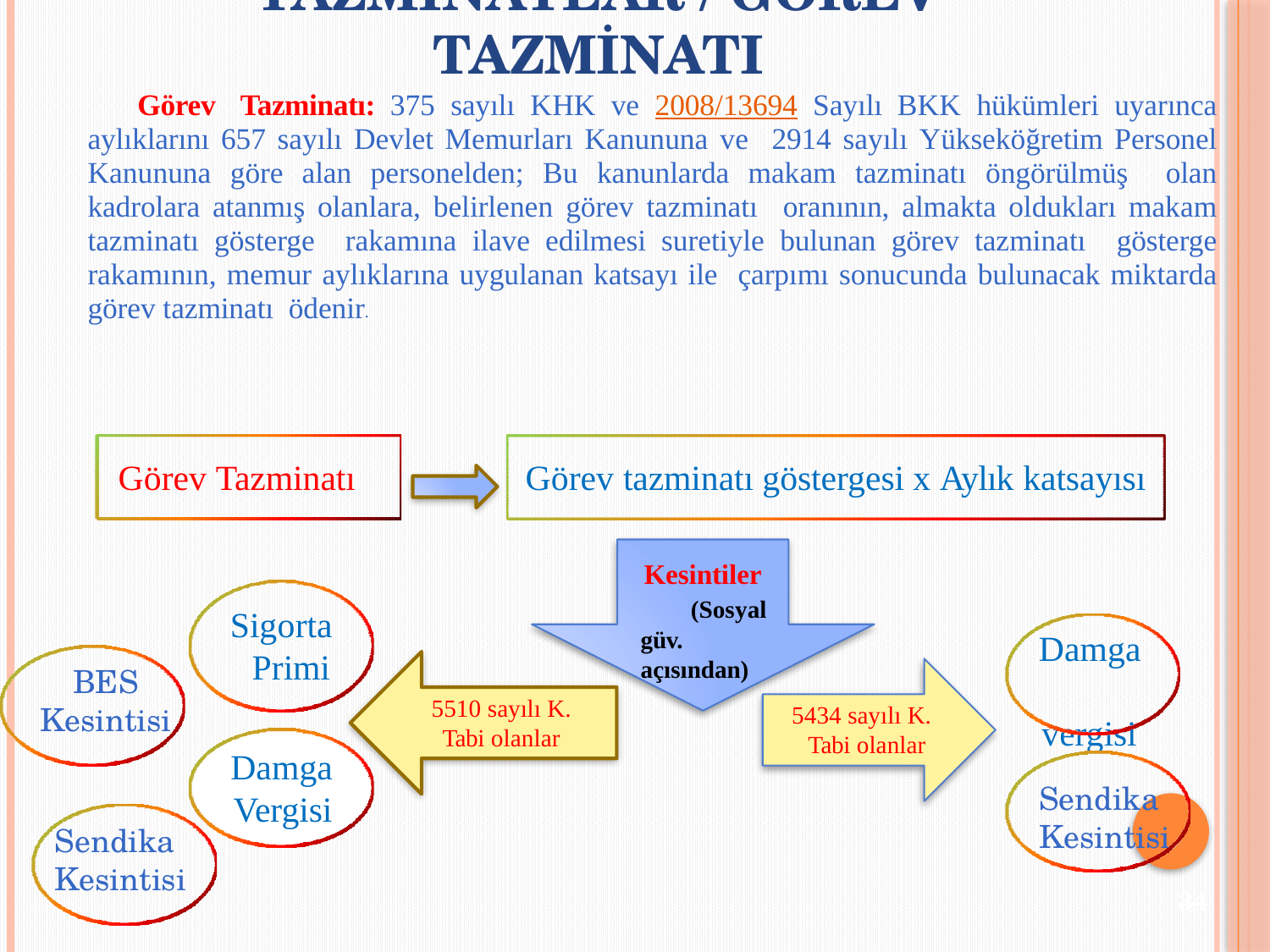

# TAZMİNATLAR / görev tazminatı
Görev Tazminatı: 375 sayılı KHK ve 2008/13694 Sayılı BKK hükümleri uyarınca aylıklarını 657 sayılı Devlet Memurları Kanununa ve  2914 sayılı Yükseköğretim Personel Kanununa göre alan personelden; Bu kanunlarda makam tazminatı öngörülmüş  olan kadrolara atanmış olanlara, belirlenen görev tazminatı  oranının, almakta oldukları makam tazminatı gösterge  rakamına ilave edilmesi suretiyle bulunan görev tazminatı  gösterge rakamının, memur aylıklarına uygulanan katsayı ile  çarpımı sonucunda bulunacak miktarda görev tazminatı  ödenir.

Görev Tazminatı
Görev tazminatı göstergesi x Aylık katsayısı

Kesintiler  (Sosyal güv.  açısından)

Sigorta  Primi

Damga  vergisi

BES Kesintisi

5510 sayılı K.
Tabi olanlar
5434 sayılı K.  Tabi olanlar

Damga
Vergisi

Sendika Kesintisi

Sendika Kesintisi
 	34